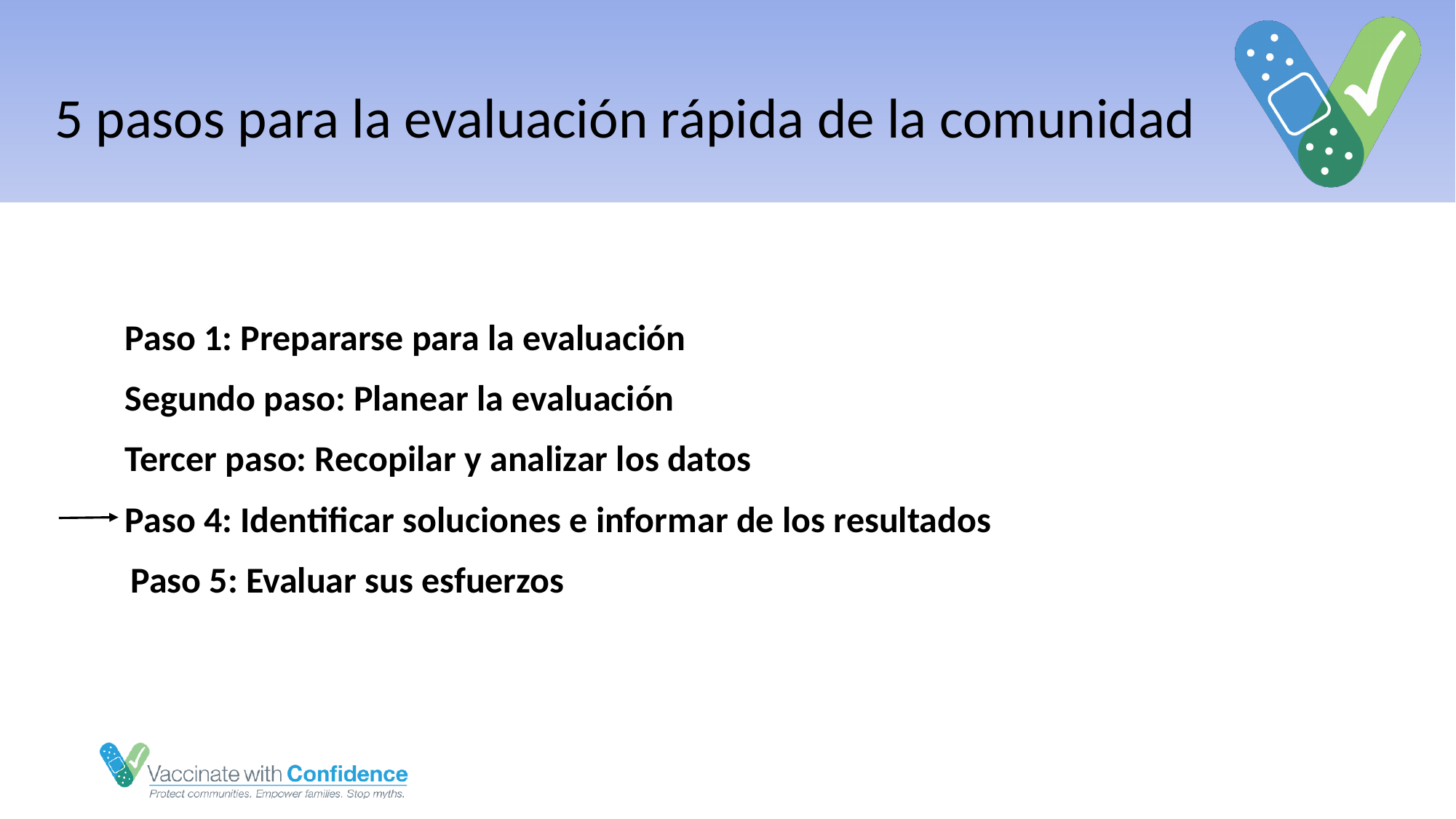

# 5 pasos para la evaluación rápida de la comunidad
Paso 1: Prepararse para la evaluación
Segundo paso: Planear la evaluación
Tercer paso: Recopilar y analizar los datos
Paso 4: Identificar soluciones e informar de los resultados
  Paso 5: Evaluar sus esfuerzos